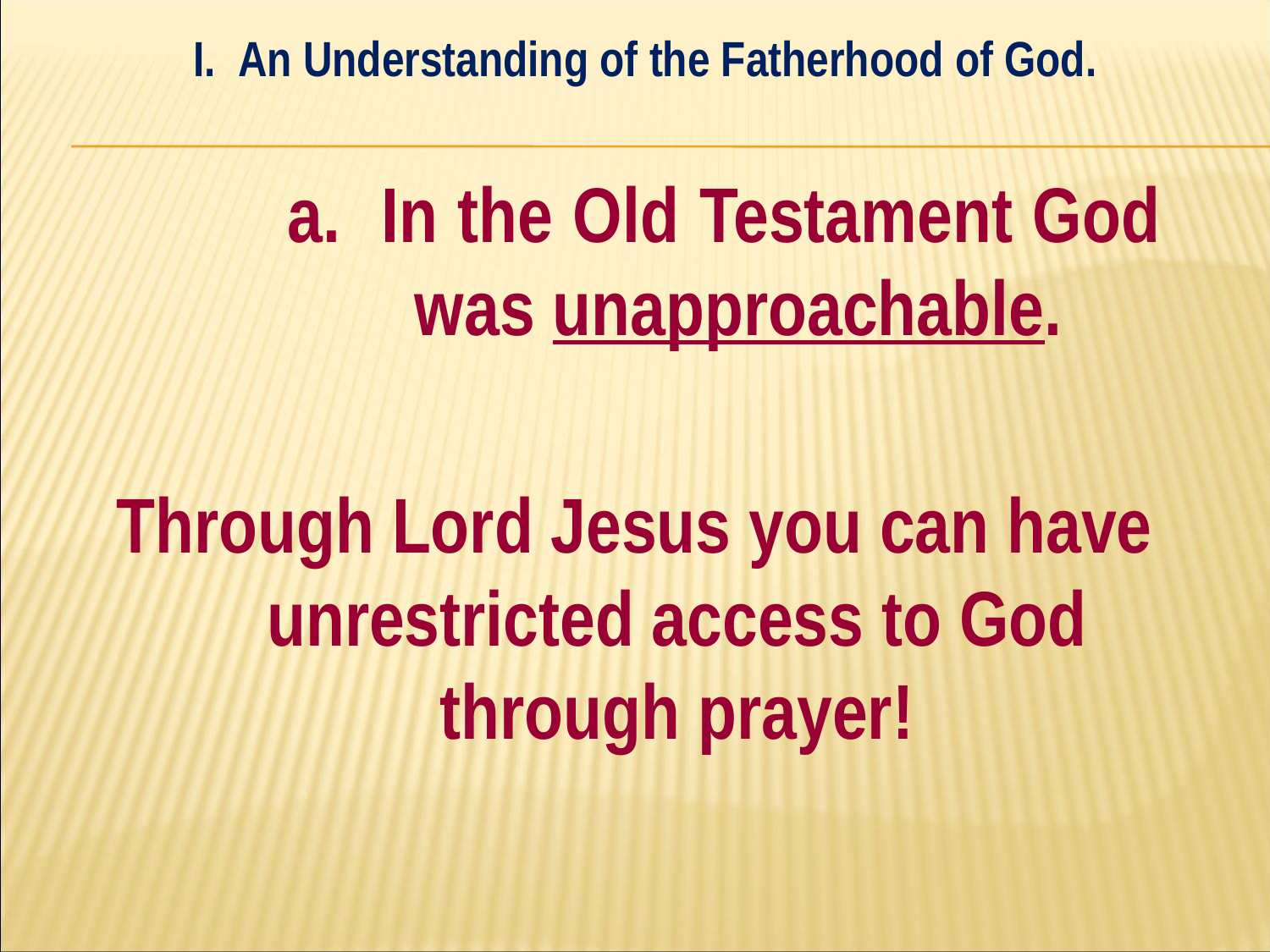

I.  An Understanding of the Fatherhood of God.
#
		a.  In the Old Testament God 			was unapproachable.

Through Lord Jesus you can have unrestricted access to God through prayer!